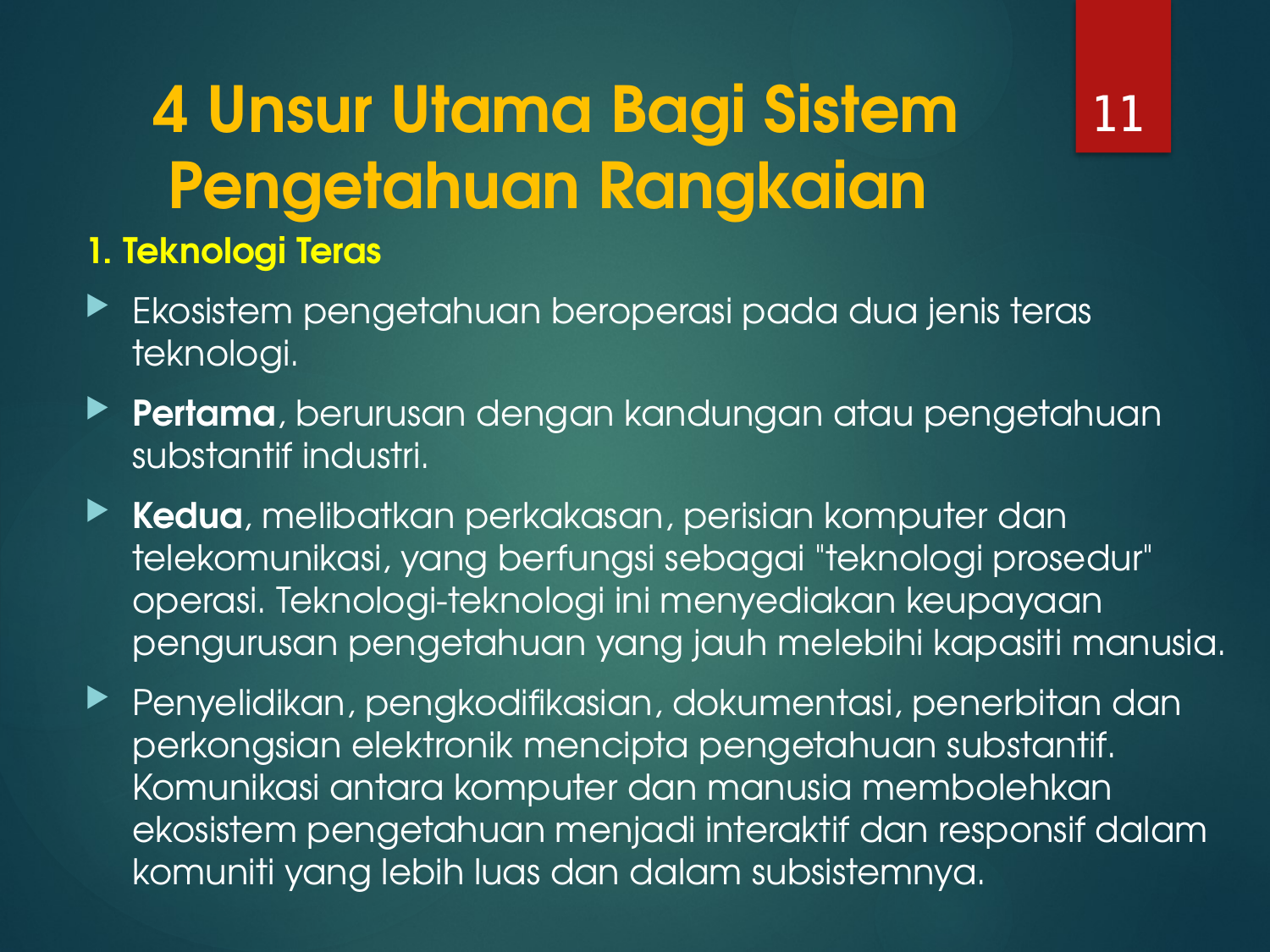

11
# 4 Unsur Utama Bagi Sistem Pengetahuan Rangkaian
1. Teknologi Teras
Ekosistem pengetahuan beroperasi pada dua jenis teras teknologi.
Pertama, berurusan dengan kandungan atau pengetahuan substantif industri.
Kedua, melibatkan perkakasan, perisian komputer dan telekomunikasi, yang berfungsi sebagai "teknologi prosedur" operasi. Teknologi-teknologi ini menyediakan keupayaan pengurusan pengetahuan yang jauh melebihi kapasiti manusia.
Penyelidikan, pengkodifikasian, dokumentasi, penerbitan dan perkongsian elektronik mencipta pengetahuan substantif. Komunikasi antara komputer dan manusia membolehkan ekosistem pengetahuan menjadi interaktif dan responsif dalam komuniti yang lebih luas dan dalam subsistemnya.